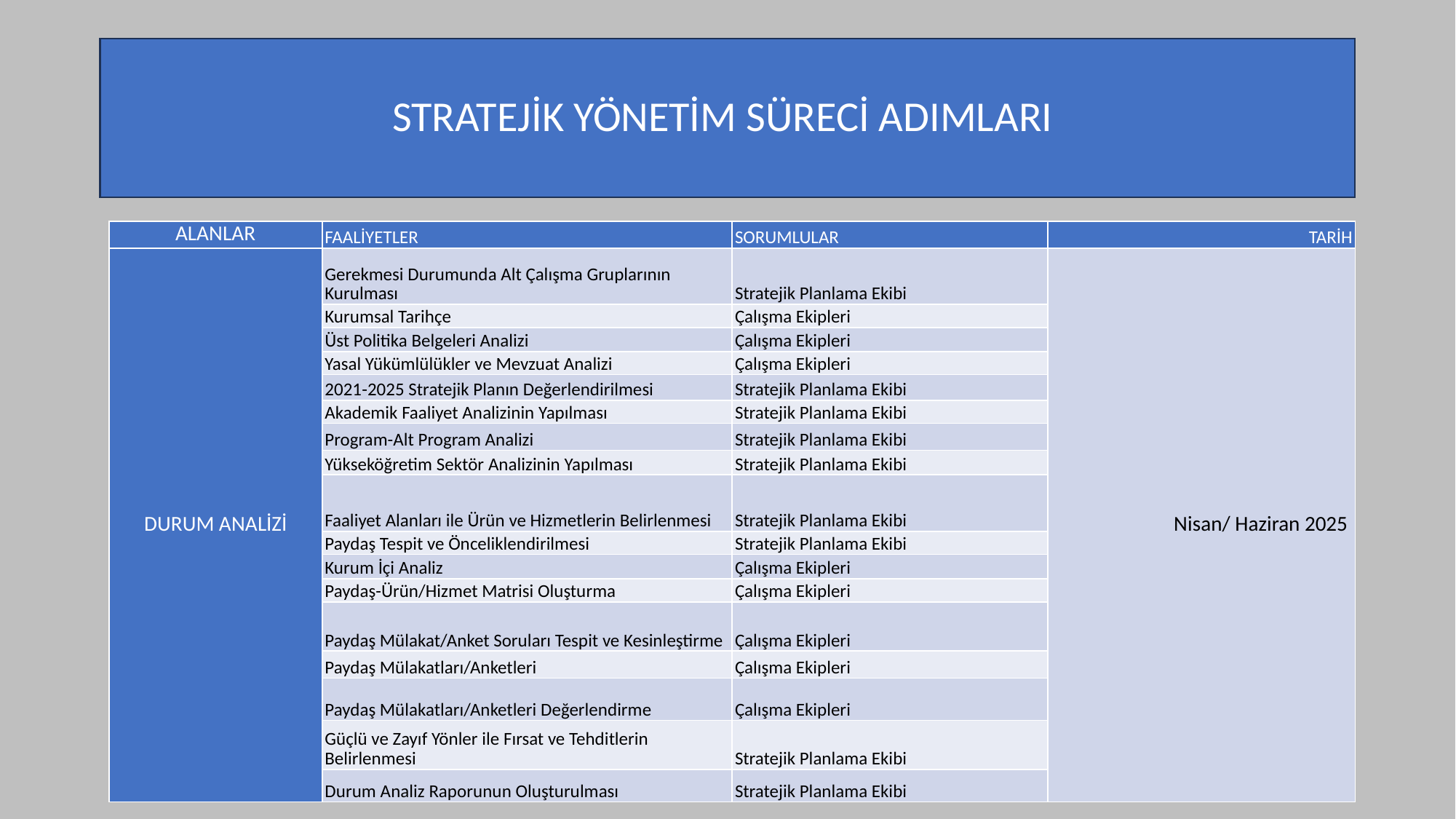

# STRATEJİK YÖNETİM SÜRECİ ADIMLARI
| ALANLAR | FAALİYETLER | SORUMLULAR | TARİH |
| --- | --- | --- | --- |
| DURUM ANALİZİ | Gerekmesi Durumunda Alt Çalışma Gruplarının Kurulması | Stratejik Planlama Ekibi | Nisan/ Haziran 2025 |
|  | Kurumsal Tarihçe | Çalışma Ekipleri |  |
|  | Üst Politika Belgeleri Analizi | Çalışma Ekipleri |  |
|  | Yasal Yükümlülükler ve Mevzuat Analizi | Çalışma Ekipleri |  |
|  | 2021-2025 Stratejik Planın Değerlendirilmesi | Stratejik Planlama Ekibi |  |
|  | Akademik Faaliyet Analizinin Yapılması | Stratejik Planlama Ekibi |  |
|  | Program-Alt Program Analizi | Stratejik Planlama Ekibi |  |
|  | Yükseköğretim Sektör Analizinin Yapılması | Stratejik Planlama Ekibi |  |
|  | Faaliyet Alanları ile Ürün ve Hizmetlerin Belirlenmesi | Stratejik Planlama Ekibi |  |
|  | Paydaş Tespit ve Önceliklendirilmesi | Stratejik Planlama Ekibi |  |
|  | Kurum İçi Analiz | Çalışma Ekipleri |  |
|  | Paydaş-Ürün/Hizmet Matrisi Oluşturma | Çalışma Ekipleri |  |
|  | Paydaş Mülakat/Anket Soruları Tespit ve Kesinleştirme | Çalışma Ekipleri |  |
|  | Paydaş Mülakatları/Anketleri | Çalışma Ekipleri |  |
|  | Paydaş Mülakatları/Anketleri Değerlendirme | Çalışma Ekipleri |  |
|  | Güçlü ve Zayıf Yönler ile Fırsat ve Tehditlerin Belirlenmesi | Stratejik Planlama Ekibi |  |
|  | Durum Analiz Raporunun Oluşturulması | Stratejik Planlama Ekibi |  |